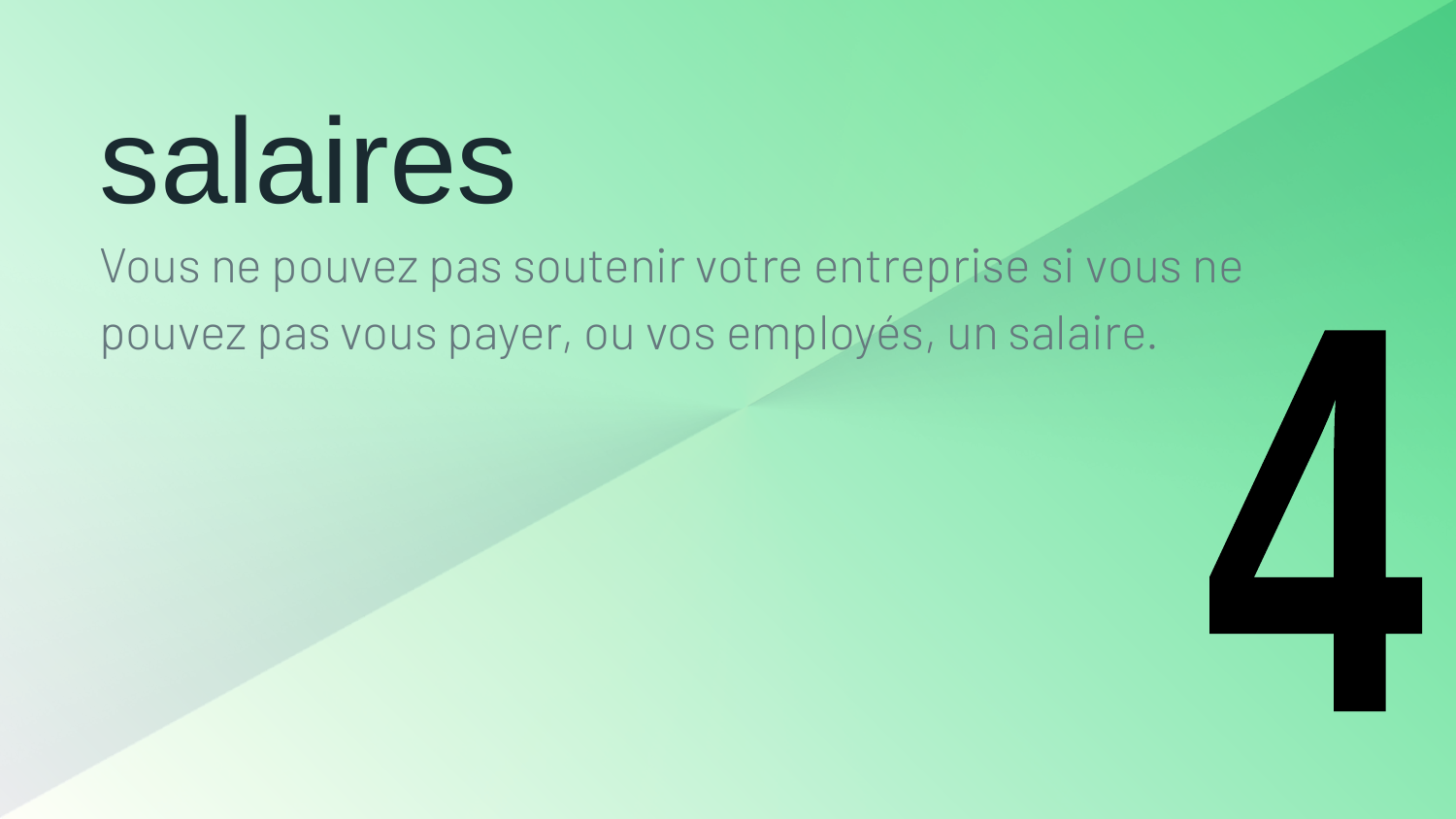

# salaires
Vous ne pouvez pas soutenir votre entreprise si vous ne pouvez pas vous payer, ou vos employés, un salaire.
4